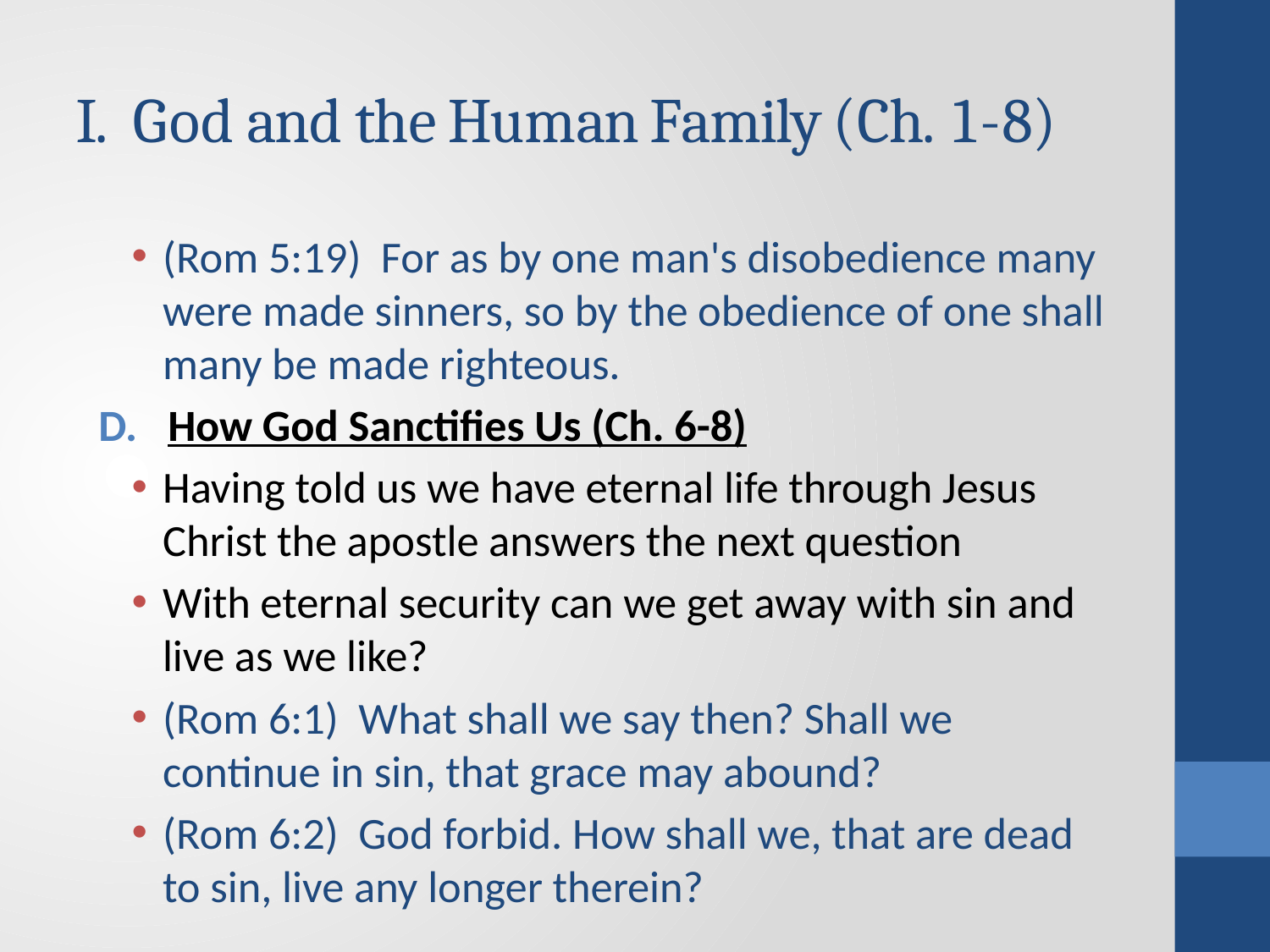

# I.  God and the Human Family (Ch. 1-8)
(Rom 5:19)  For as by one man's disobedience many were made sinners, so by the obedience of one shall many be made righteous.
How God Sanctifies Us (Ch. 6-8)
Having told us we have eternal life through Jesus Christ the apostle answers the next question
With eternal security can we get away with sin and live as we like?
(Rom 6:1)  What shall we say then? Shall we continue in sin, that grace may abound?
(Rom 6:2)  God forbid. How shall we, that are dead to sin, live any longer therein?